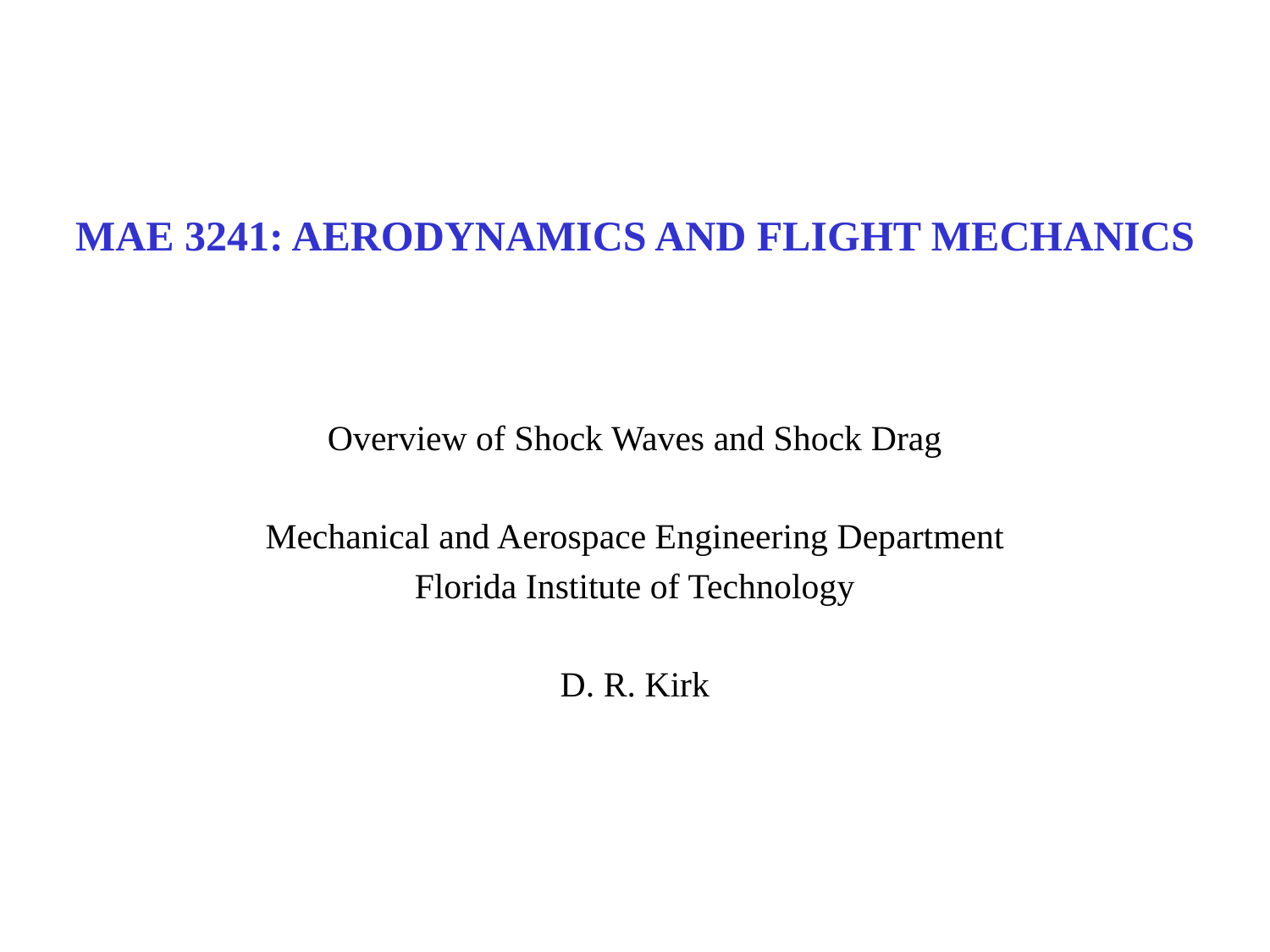

# MAE 3241: AERODYNAMICS AND FLIGHT MECHANICS
Overview of Shock Waves and Shock Drag

Mechanical and Aerospace Engineering Department
Florida Institute of Technology

D. R. Kirk